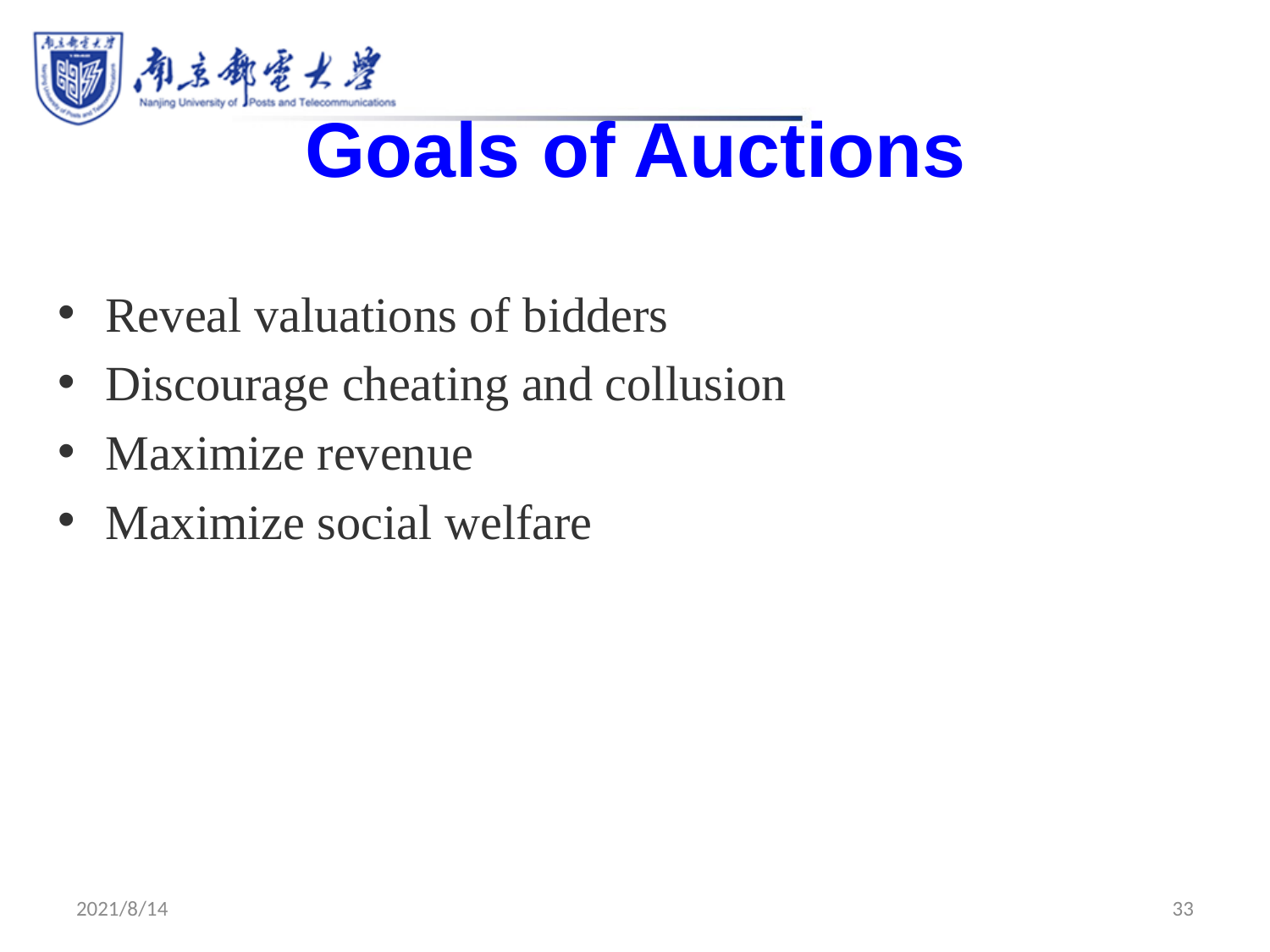

# Goals of Auctions
Reveal valuations of bidders
Discourage cheating and collusion
Maximize revenue
Maximize social welfare
2021/8/14
33